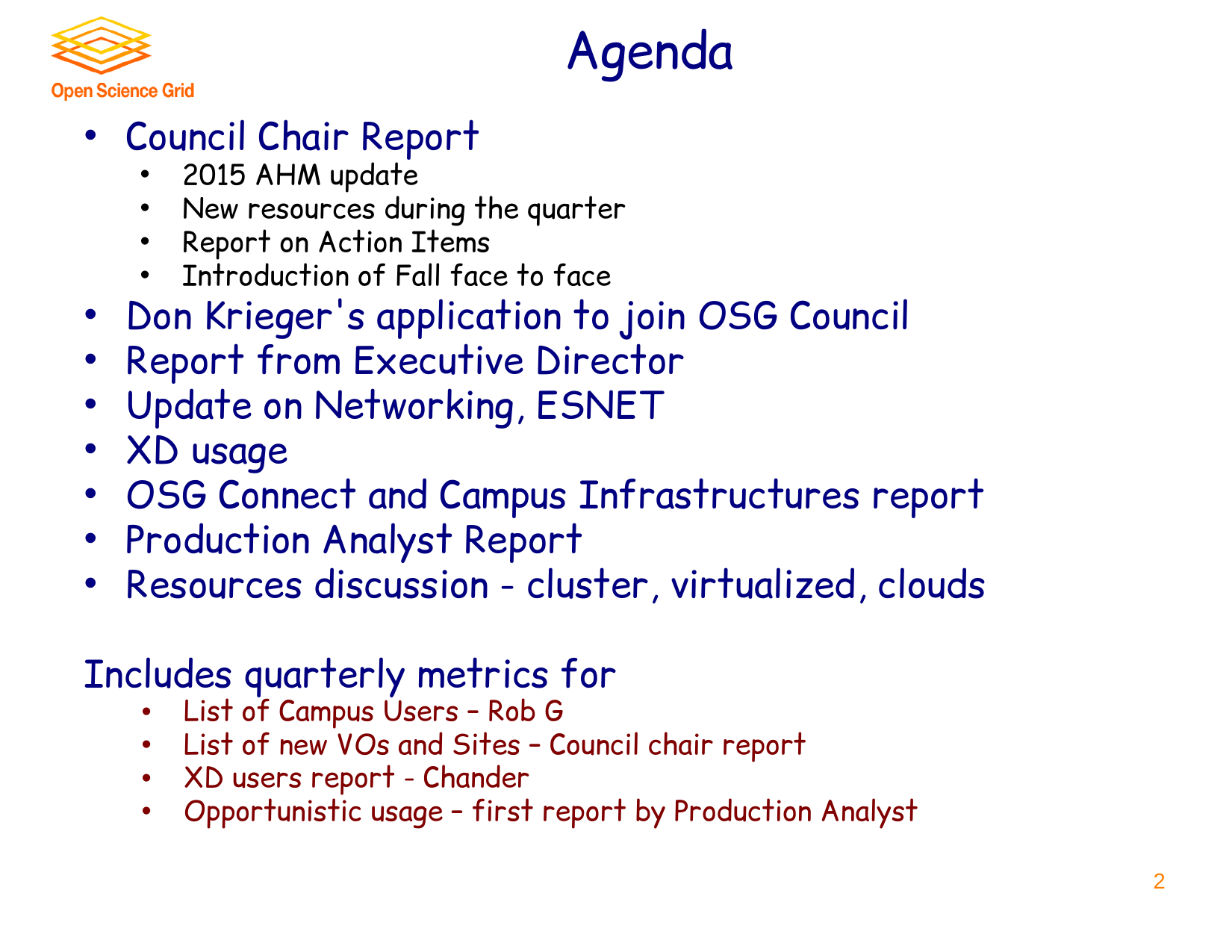

# Agenda
Council Chair Report
2015 AHM update
New resources during the quarter
Report on Action Items
Introduction of Fall face to face
Don Krieger's application to join OSG Council
Report from Executive Director
Update on Networking, ESNET
XD usage
OSG Connect and Campus Infrastructures report
Production Analyst Report
Resources discussion - cluster, virtualized, clouds

Includes quarterly metrics for
List of Campus Users – Rob G
List of new VOs and Sites – Council chair report
XD users report - Chander
Opportunistic usage – first report by Production Analyst
2